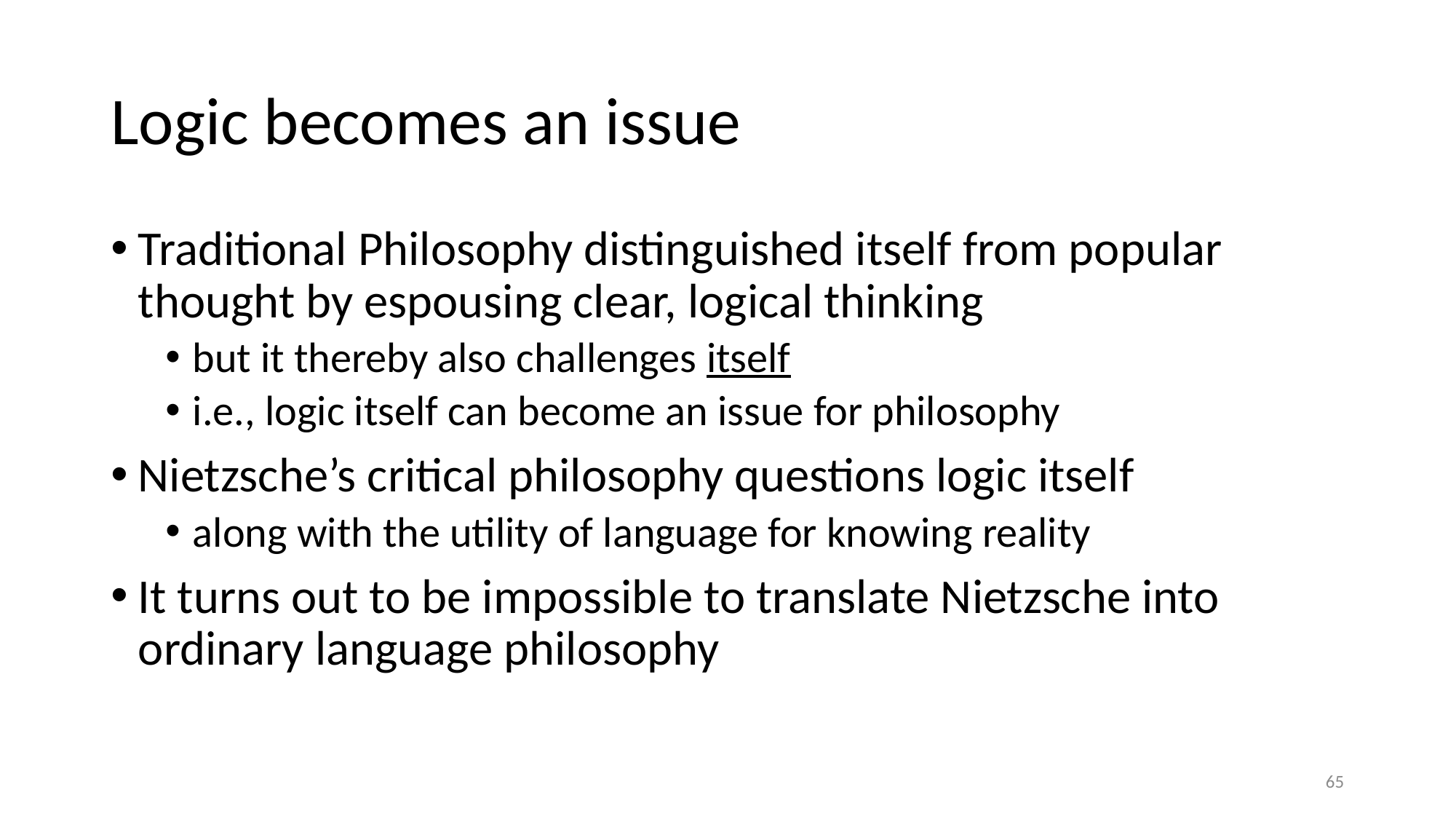

# Logic becomes an issue
Traditional Philosophy distinguished itself from popular thought by espousing clear, logical thinking
but it thereby also challenges itself
i.e., logic itself can become an issue for philosophy
Nietzsche’s critical philosophy questions logic itself
along with the utility of language for knowing reality
It turns out to be impossible to translate Nietzsche into ordinary language philosophy

65